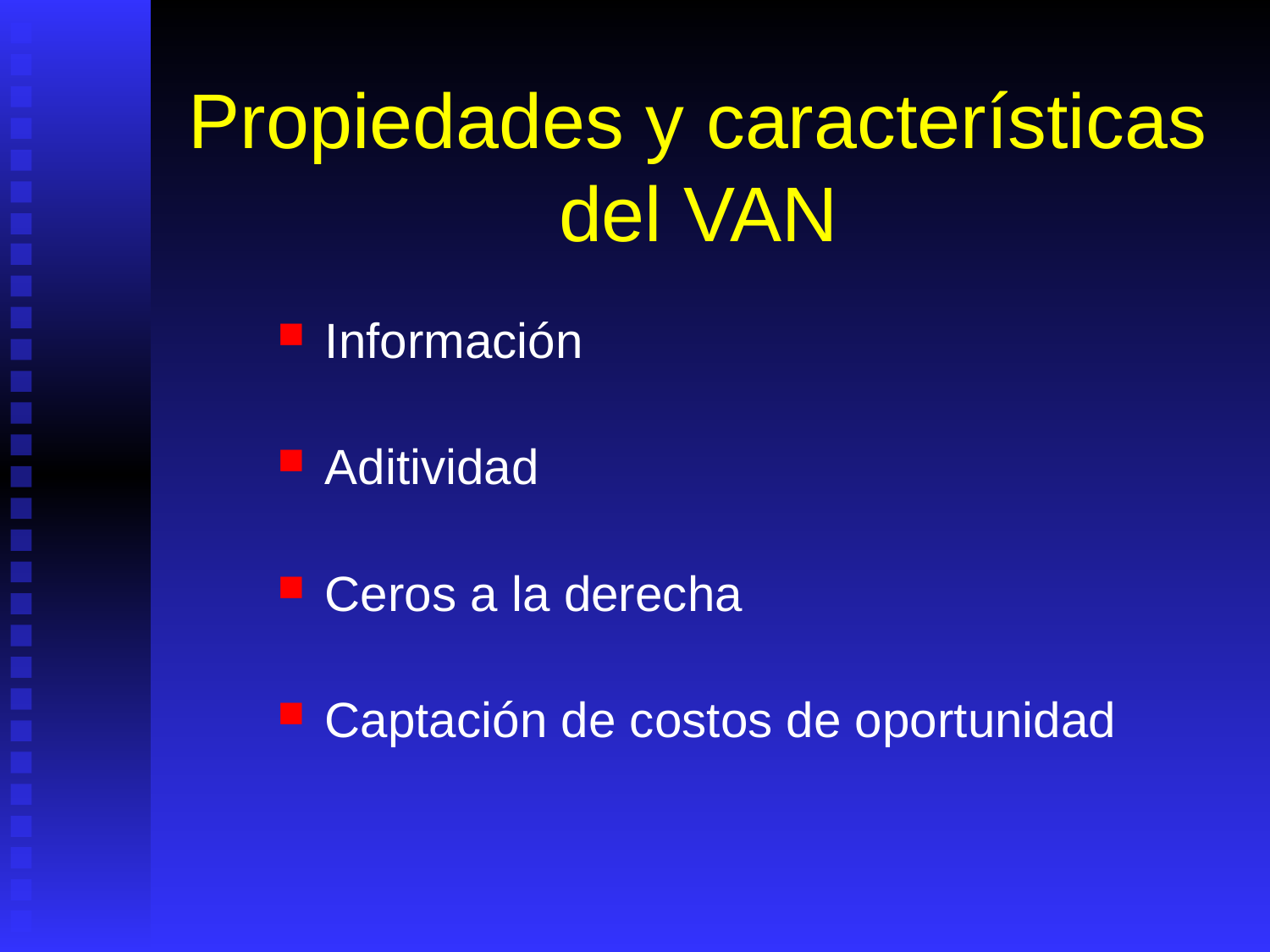

# Propiedades y características del VAN
Información

Aditividad

Ceros a la derecha

Captación de costos de oportunidad